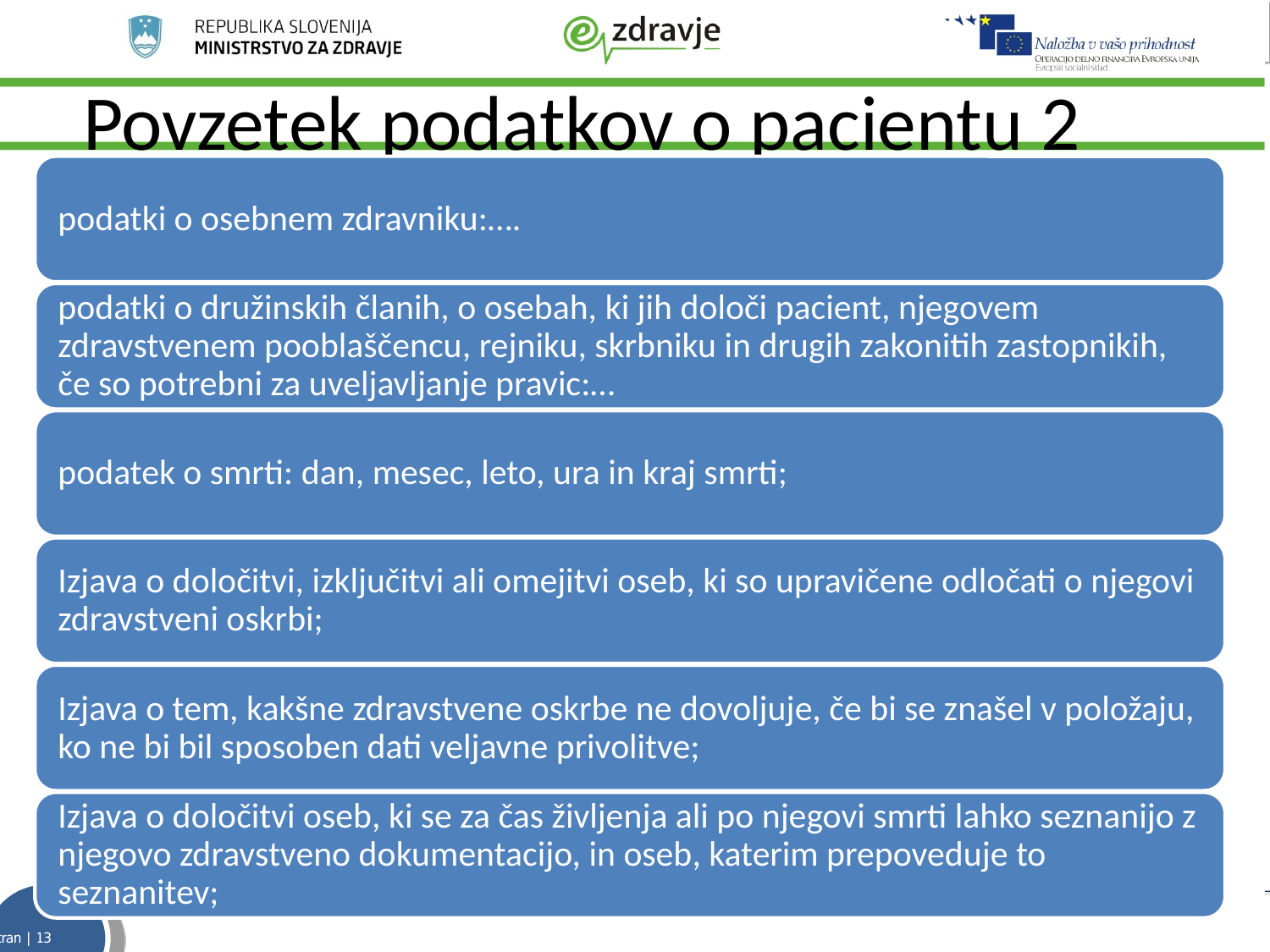

# Povzetek podatkov o pacientu 2
podatki o osebnem zdravniku:….
podatki o družinskih članih, o osebah, ki jih določi pacient, njegovem zdravstvenem pooblaščencu, rejniku, skrbniku in drugih zakonitih zastopnikih, če so potrebni za uveljavljanje pravic:…
podatek o smrti: dan, mesec, leto, ura in kraj smrti;
Izjava o določitvi, izključitvi ali omejitvi oseb, ki so upravičene odločati o njegovi zdravstveni oskrbi;
Izjava o tem, kakšne zdravstvene oskrbe ne dovoljuje, če bi se znašel v položaju, ko ne bi bil sposoben dati veljavne privolitve;
Izjava o določitvi oseb, ki se za čas življenja ali po njegovi smrti lahko seznanijo z njegovo zdravstveno dokumentacijo, in oseb, katerim prepoveduje to seznanitev;